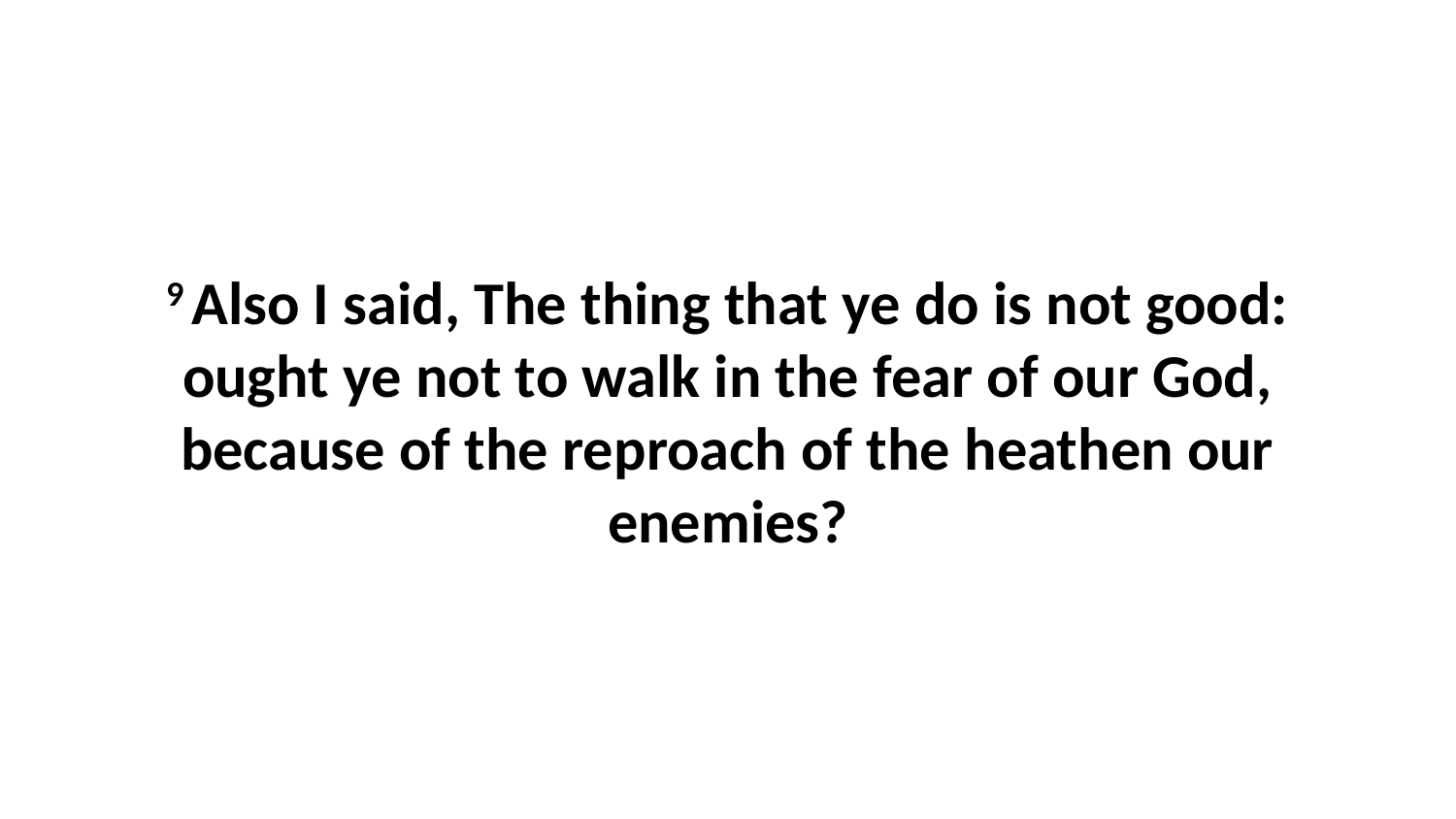

9 Also I said, The thing that ye do is not good: ought ye not to walk in the fear of our God, because of the reproach of the heathen our enemies?